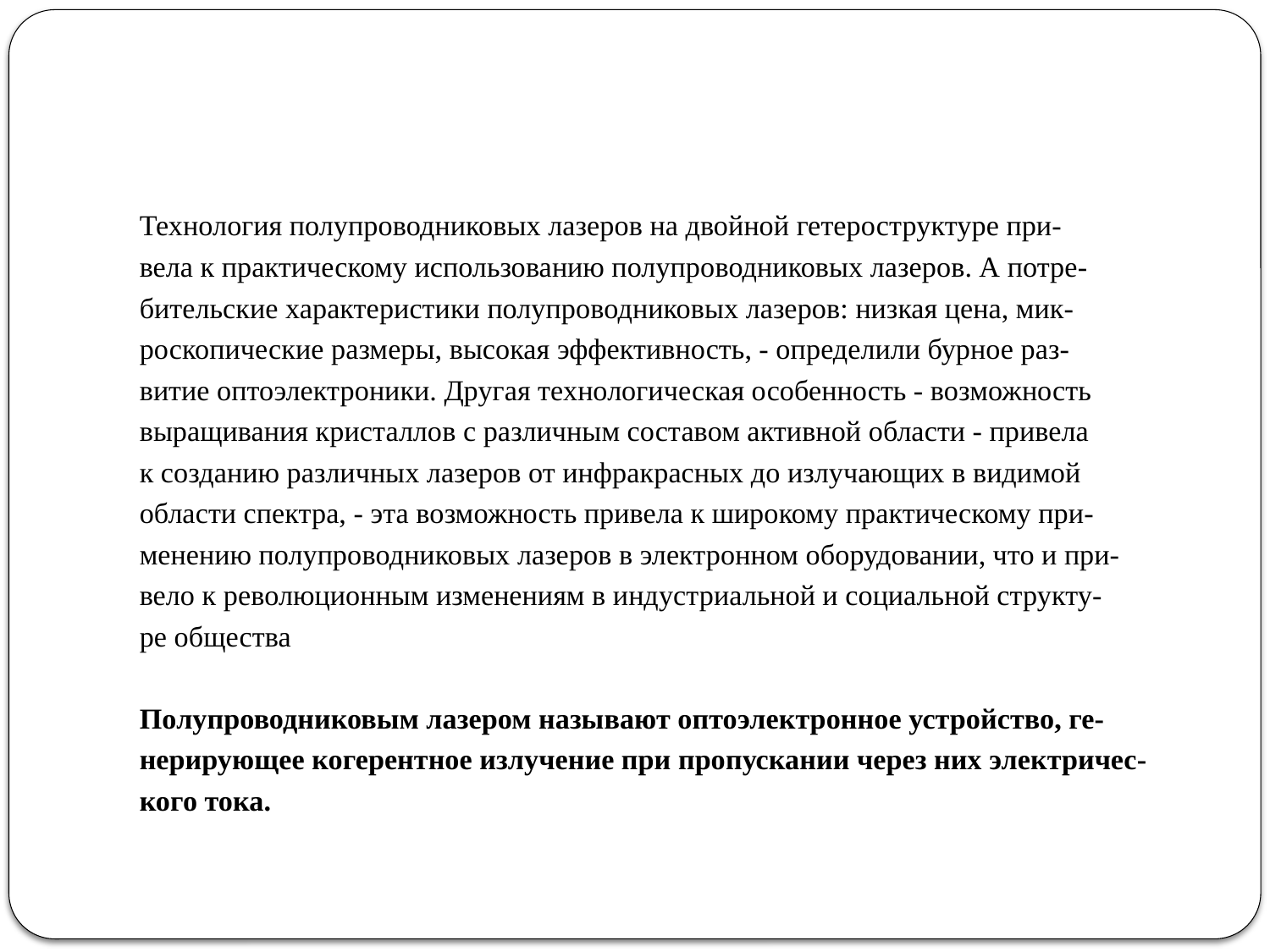

#
Технология полупроводниковых лазеров на двойной гетероструктуре при-
вела к практическому использованию полупроводниковых лазеров. А потре-
бительские характеристики полупроводниковых лазеров: низкая цена, мик-
роскопические размеры, высокая эффективность, - определили бурное раз-
витие оптоэлектроники. Другая технологическая особенность - возможность
выращивания кристаллов с различным составом активной области - привела
к созданию различных лазеров от инфракрасных до излучающих в видимой
области спектра, - эта возможность привела к широкому практическому при-
менению полупроводниковых лазеров в электронном оборудовании, что и при-
вело к революционным изменениям в индустриальной и социальной структу-
ре общества

Полупроводниковым лазером называют оптоэлектронное устройство, ге-
нерирующее когерентное излучение при пропускании через них электричес-
кого тока.